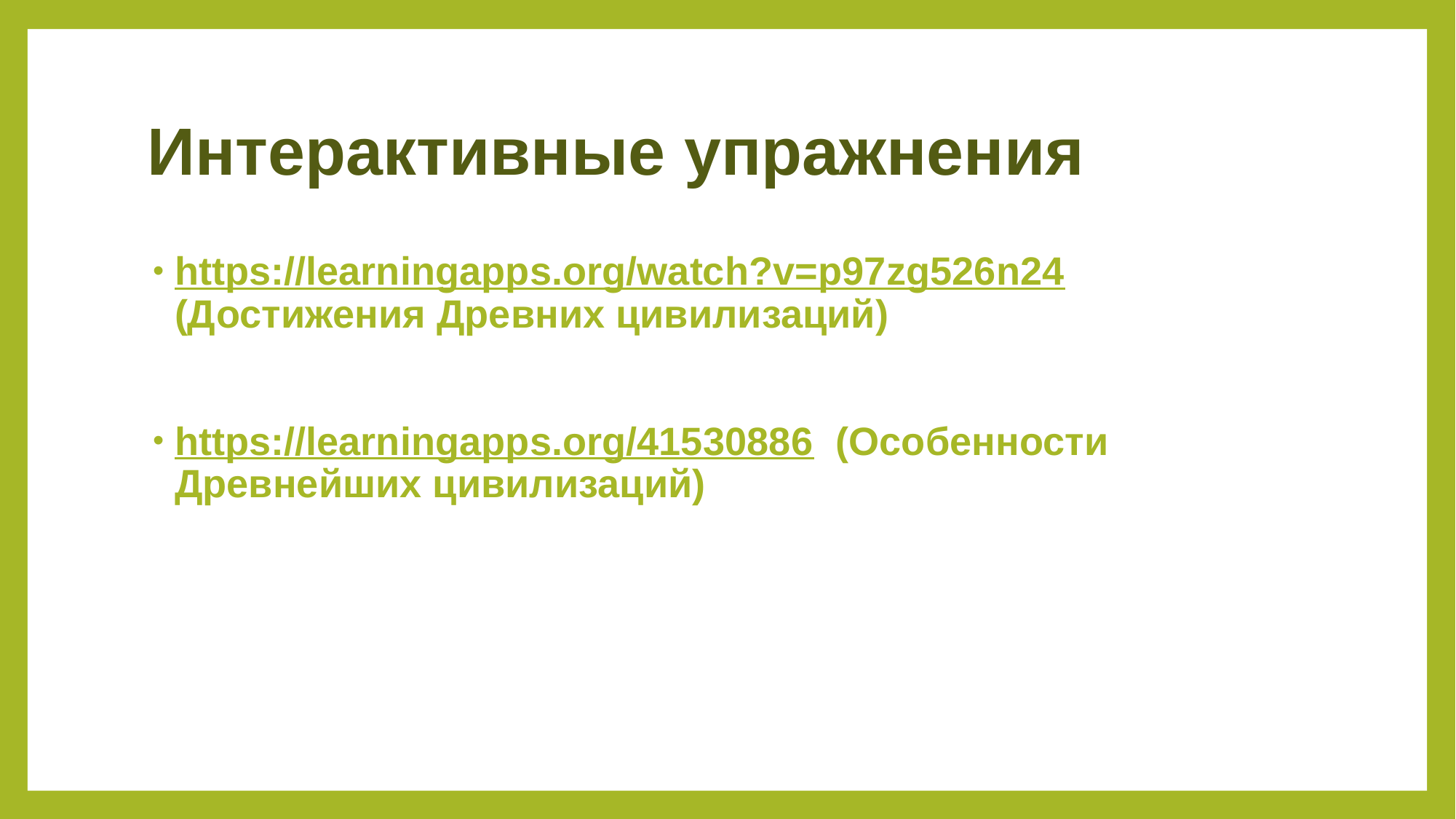

# Интерактивные упражнения
https://learningapps.org/watch?v=p97zg526n24 (Достижения Древних цивилизаций)

https://learningapps.org/41530886  (Особенности Древнейших цивилизаций)